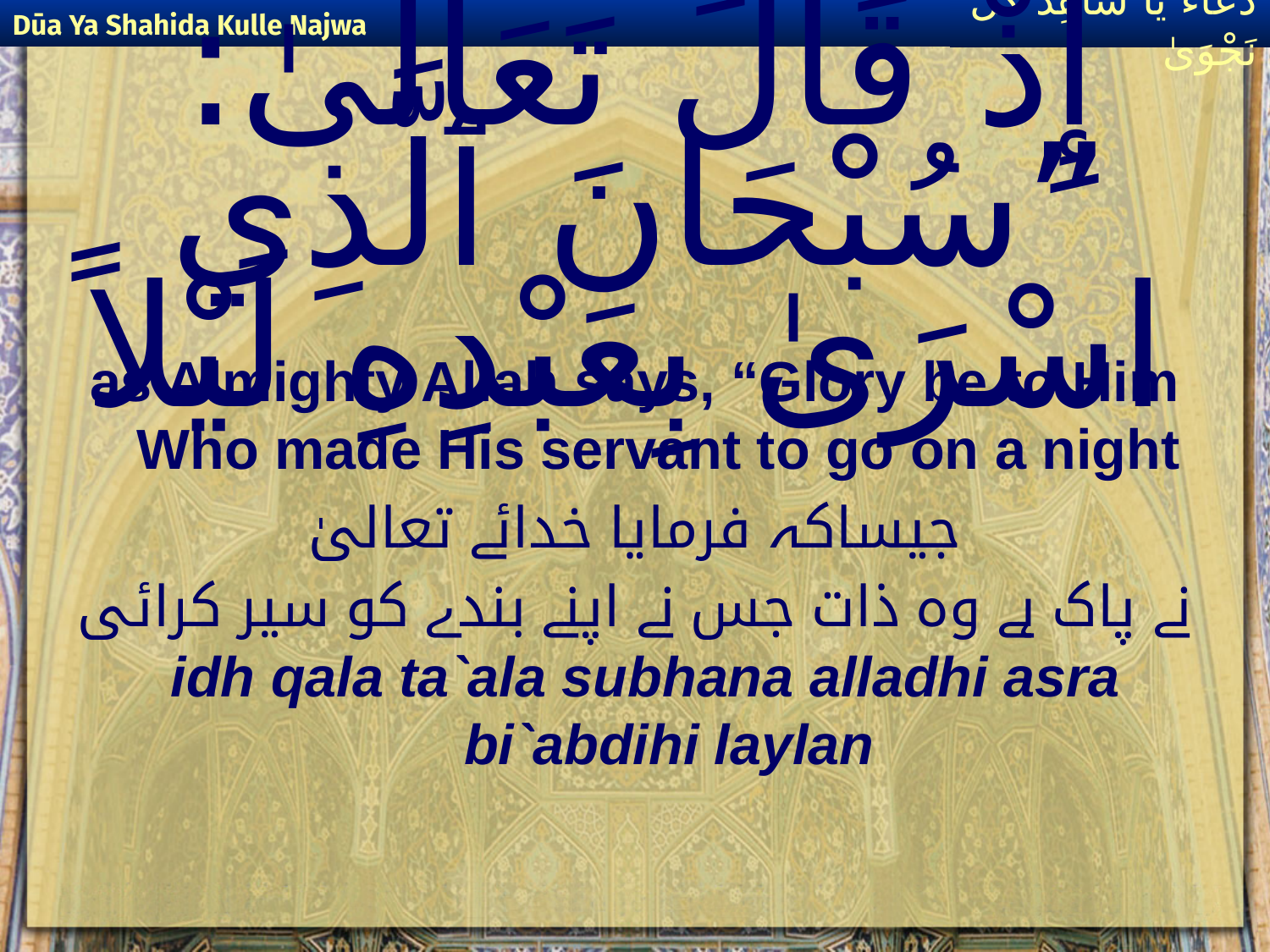

Dūa Ya Shahida Kulle Najwa
دُعَاءٌ يَا شَاهِدَ كُلِّ نَجْوَىٰ
# إِذْ قَالَ تَعَالَىٰ: ”سُبْحَانَ ٱلَّذِي اسْرَىٰ بِعَبْدِهِ لَيْلاً
as Almighty Allah says, “Glory be to Him Who made His servant to go on a night
جیساکہ فرمایا خدائے تعالیٰ
نے پاک ہے وہ ذات جس نے اپنے بندے کو سیر کرائی

idh qala ta`ala subhana alladhi asra bi`abdihi laylan